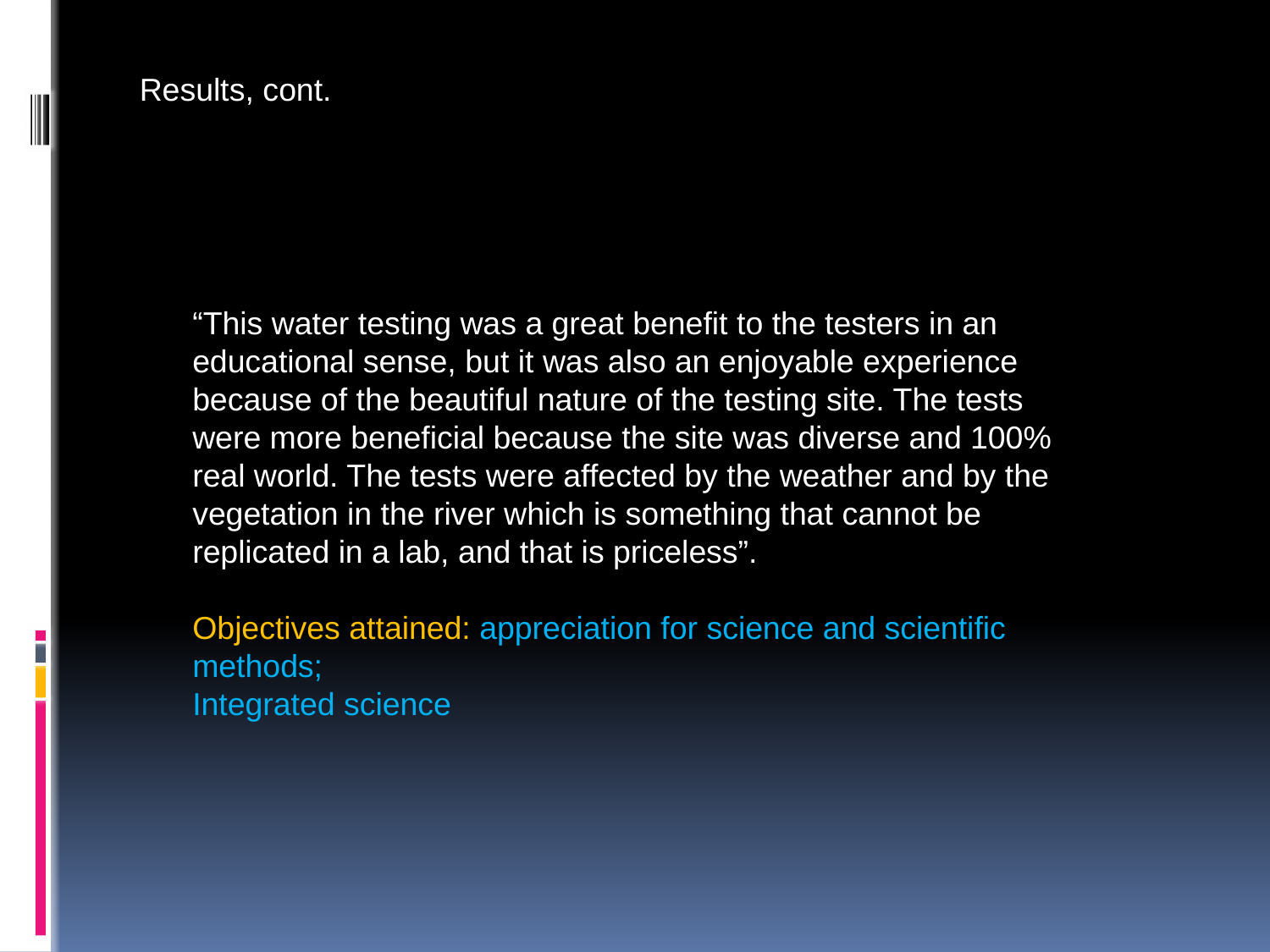

Results, cont.
“This water testing was a great benefit to the testers in an educational sense, but it was also an enjoyable experience because of the beautiful nature of the testing site. The tests were more beneficial because the site was diverse and 100% real world. The tests were affected by the weather and by the vegetation in the river which is something that cannot be replicated in a lab, and that is priceless”.

Objectives attained: appreciation for science and scientific methods;
Integrated science